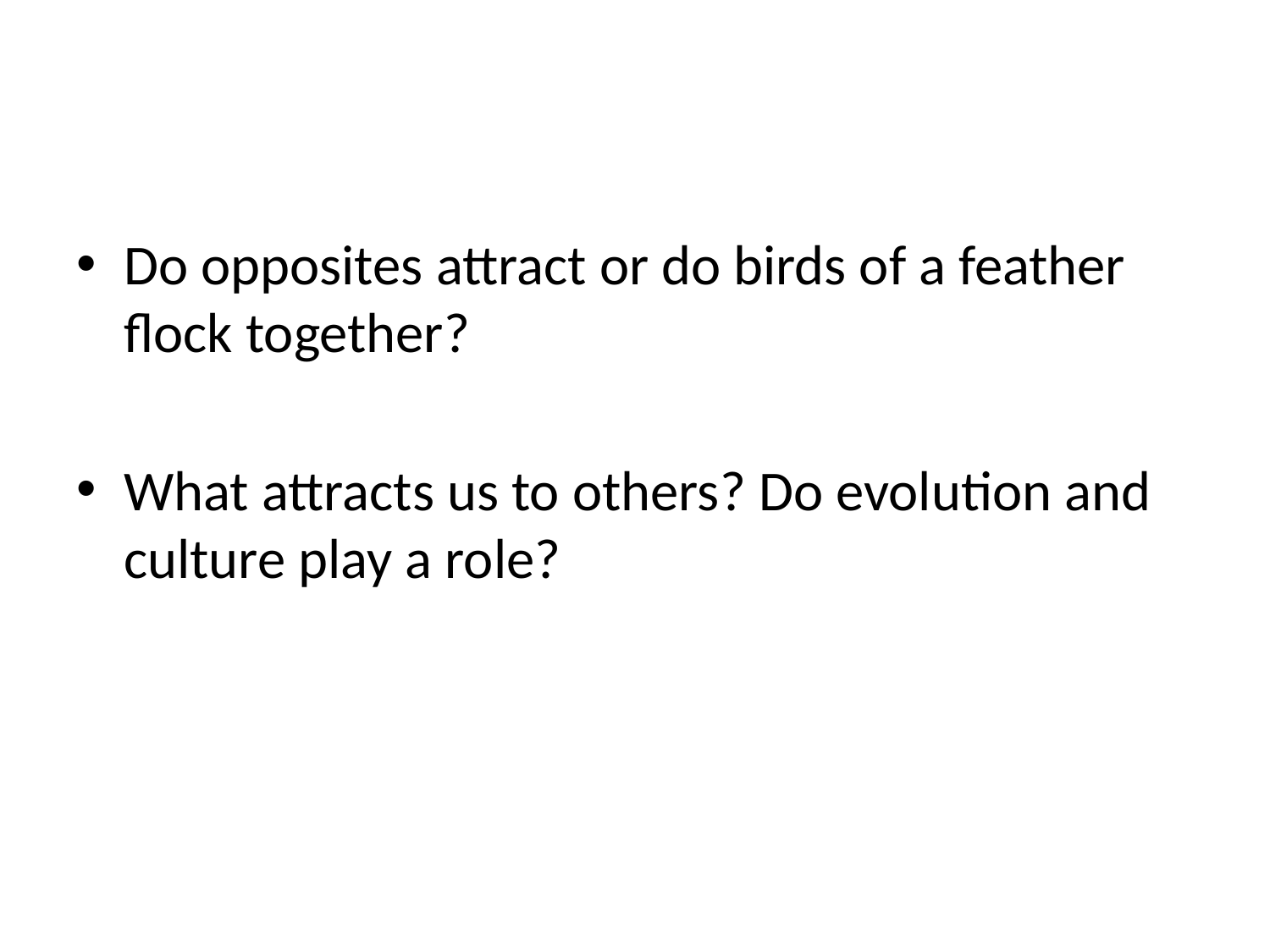

#
Do opposites attract or do birds of a feather flock together?

What attracts us to others? Do evolution and culture play a role?